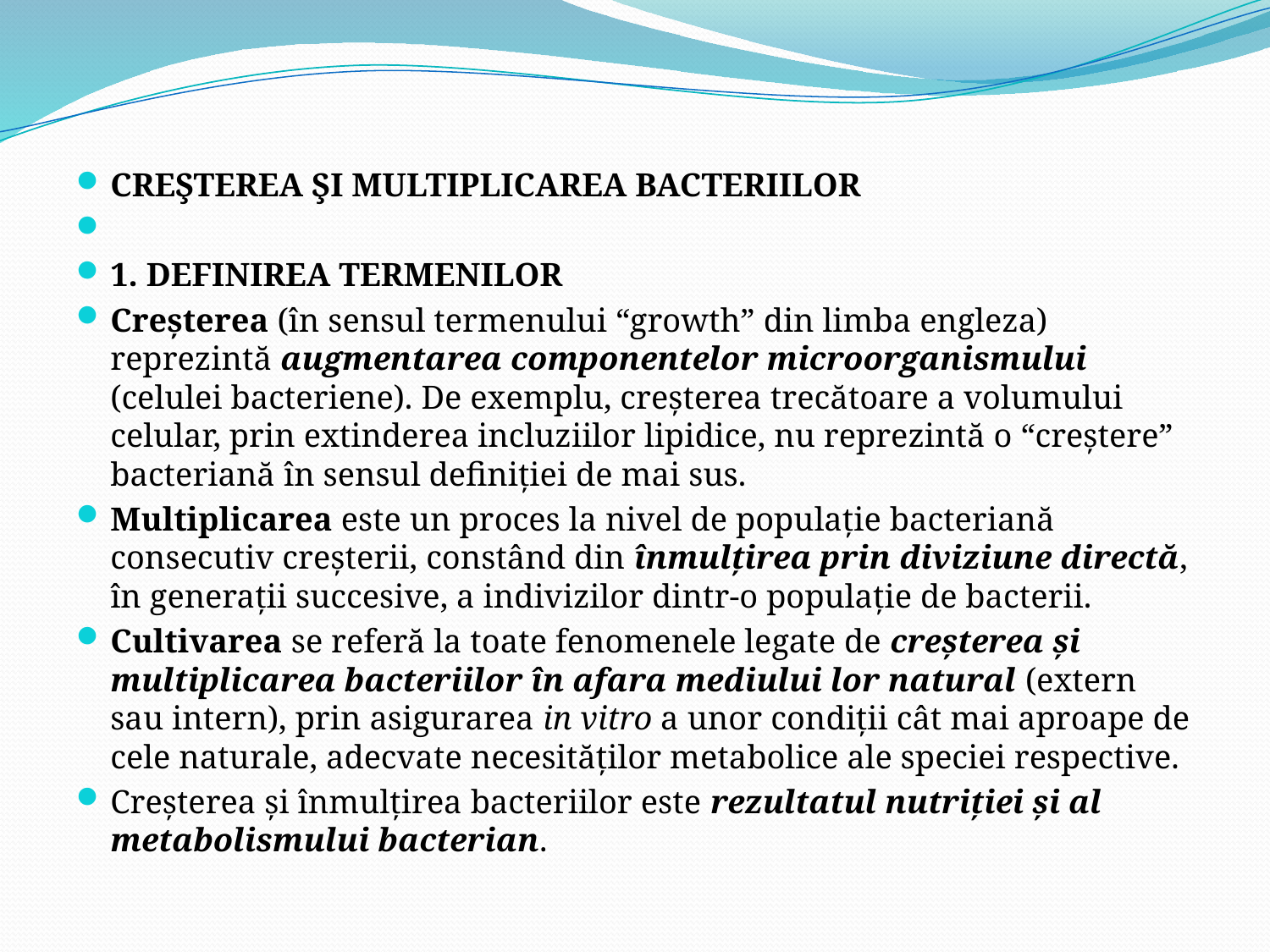

CREŞTEREA ŞI MULTIPLICAREA BACTERIILOR

1. DEFINIREA TERMENILOR
Creşterea (în sensul termenului “growth” din limba engleza) reprezintă augmentarea componentelor microorganismului (celulei bacteriene). De exemplu, creşterea trecătoare a volumului celular, prin extinderea incluziilor lipidice, nu reprezintă o “creştere” bacteriană în sensul definiţiei de mai sus.
Multiplicarea este un proces la nivel de populaţie bacteriană consecutiv creşterii, constând din înmulţirea prin diviziune directă, în generaţii succesive, a indivizilor dintr-o populaţie de bacterii.
Cultivarea se referă la toate fenomenele legate de creşterea şi multiplicarea bacteriilor în afara mediului lor natural (extern sau intern), prin asigurarea in vitro a unor condiţii cât mai aproape de cele naturale, adecvate necesităţilor metabolice ale speciei respective.
Creşterea şi înmulţirea bacteriilor este rezultatul nutriţiei şi al metabolismului bacterian.